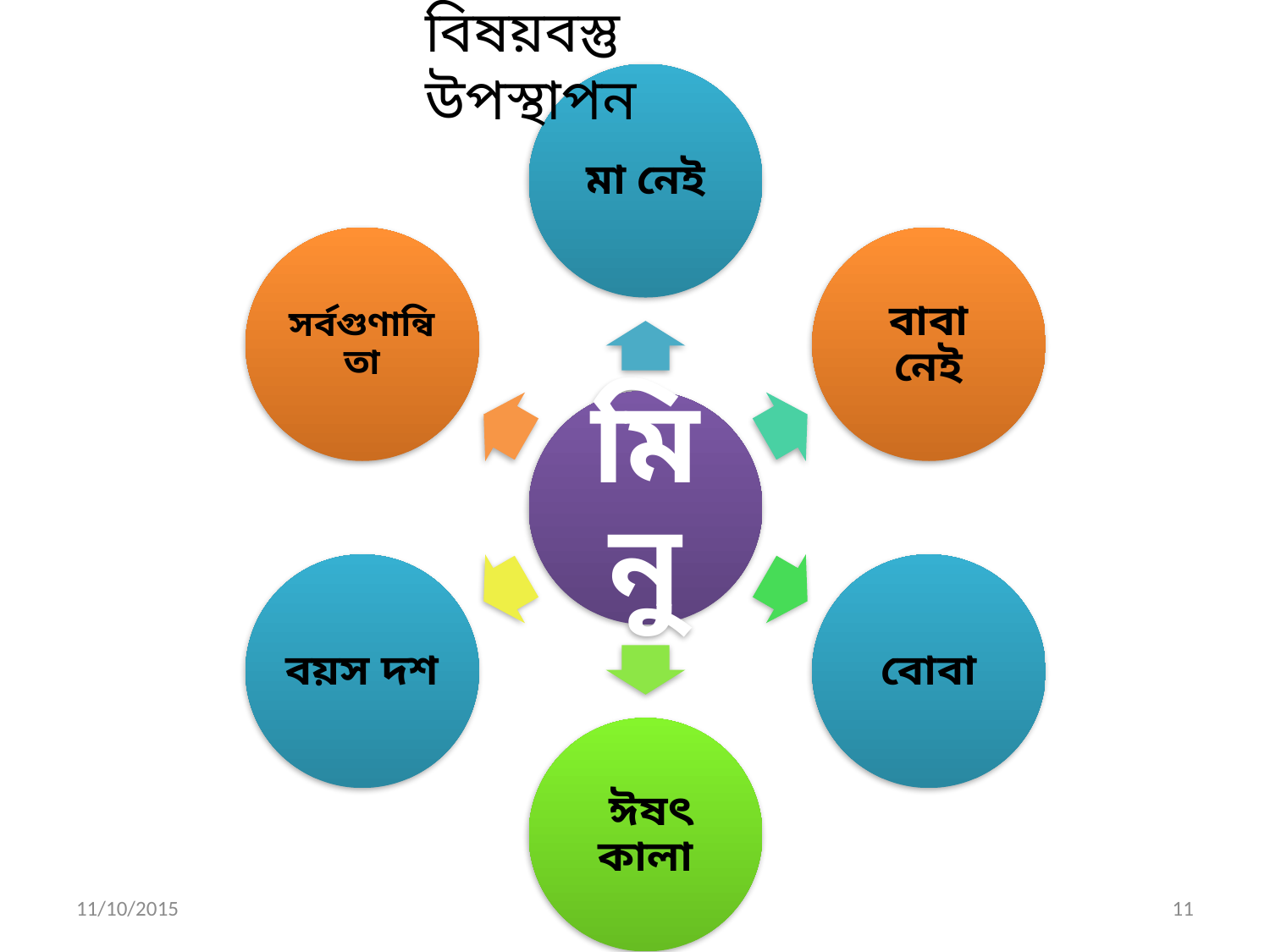

বিষয়বস্তু উপস্থাপন
মিনু

মা নেই

বাবা নেই

বোবা

 ঈষৎ কালা

বয়স দশ

সর্বগুণান্বিতা
11/10/2015
11